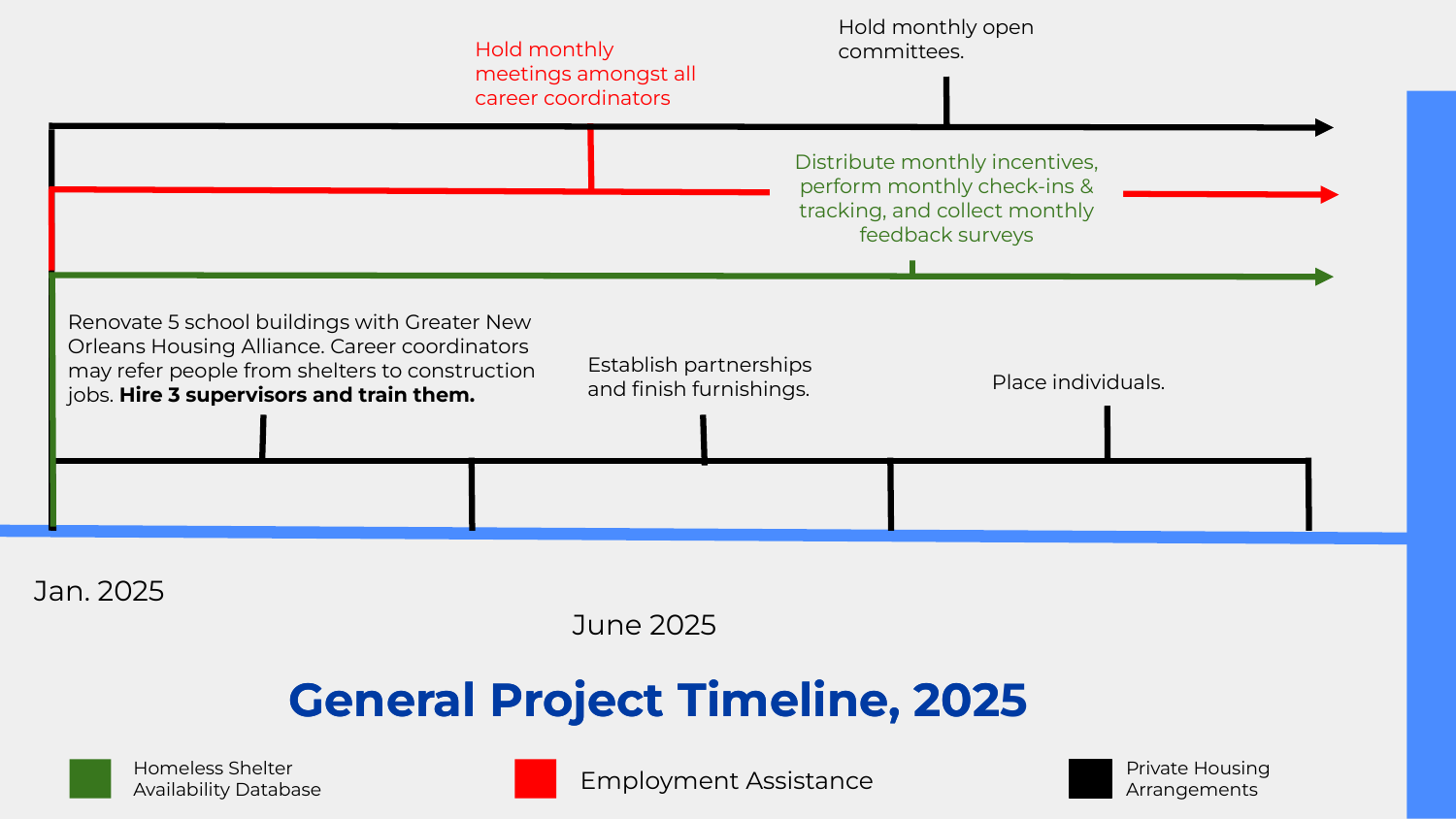

Hold monthly open committees.
Hold monthly meetings amongst all career coordinators
Distribute monthly incentives, perform monthly check-ins & tracking, and collect monthly feedback surveys
Renovate 5 school buildings with Greater New Orleans Housing Alliance. Career coordinators may refer people from shelters to construction jobs. Hire 3 supervisors and train them.

Establish partnerships and finish furnishings.
Place individuals.
Jan. 2025					          						                                 June 2025
# General Project Timeline, 2025
General Project Timeline, 202
Homeless Shelter  Availability Database
Private Housing Arrangements
Employment Assistance